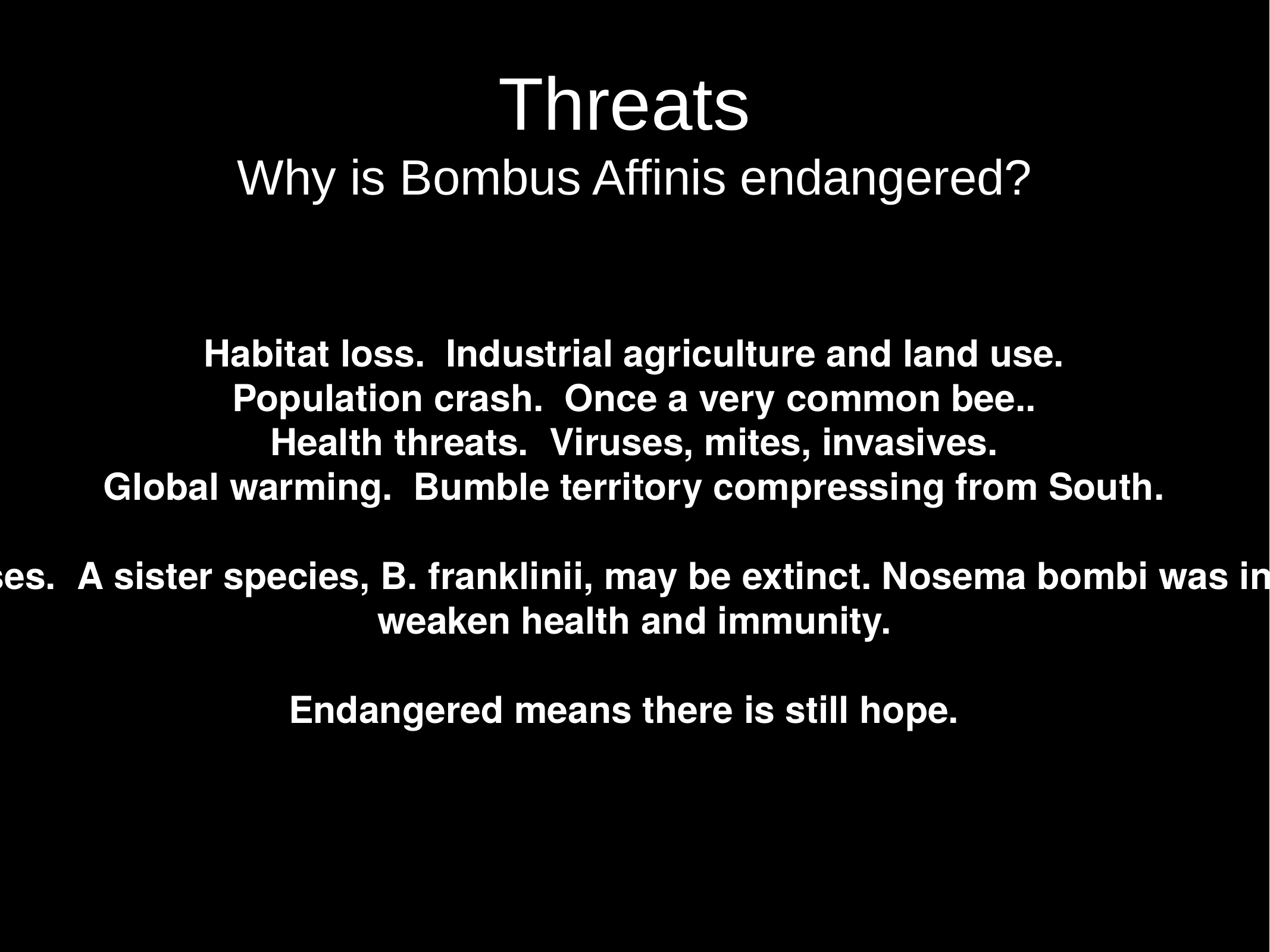

# Threats
Why is Bombus Affinis endangered?
Habitat loss.  Industrial agriculture and land use.
Population crash.  Once a very common bee..
Health threats.  Viruses, mites, invasives.
Global warming.  Bumble territory compressing from South.

B. affinis family seems highly vulnerable to introduced diseases.  A sister species, B. franklinii, may be extinct. Nosema bombi was introduced via commercially-reared bumblebees.  Varroa mites weaken health and immunity.

Endangered means there is still hope.